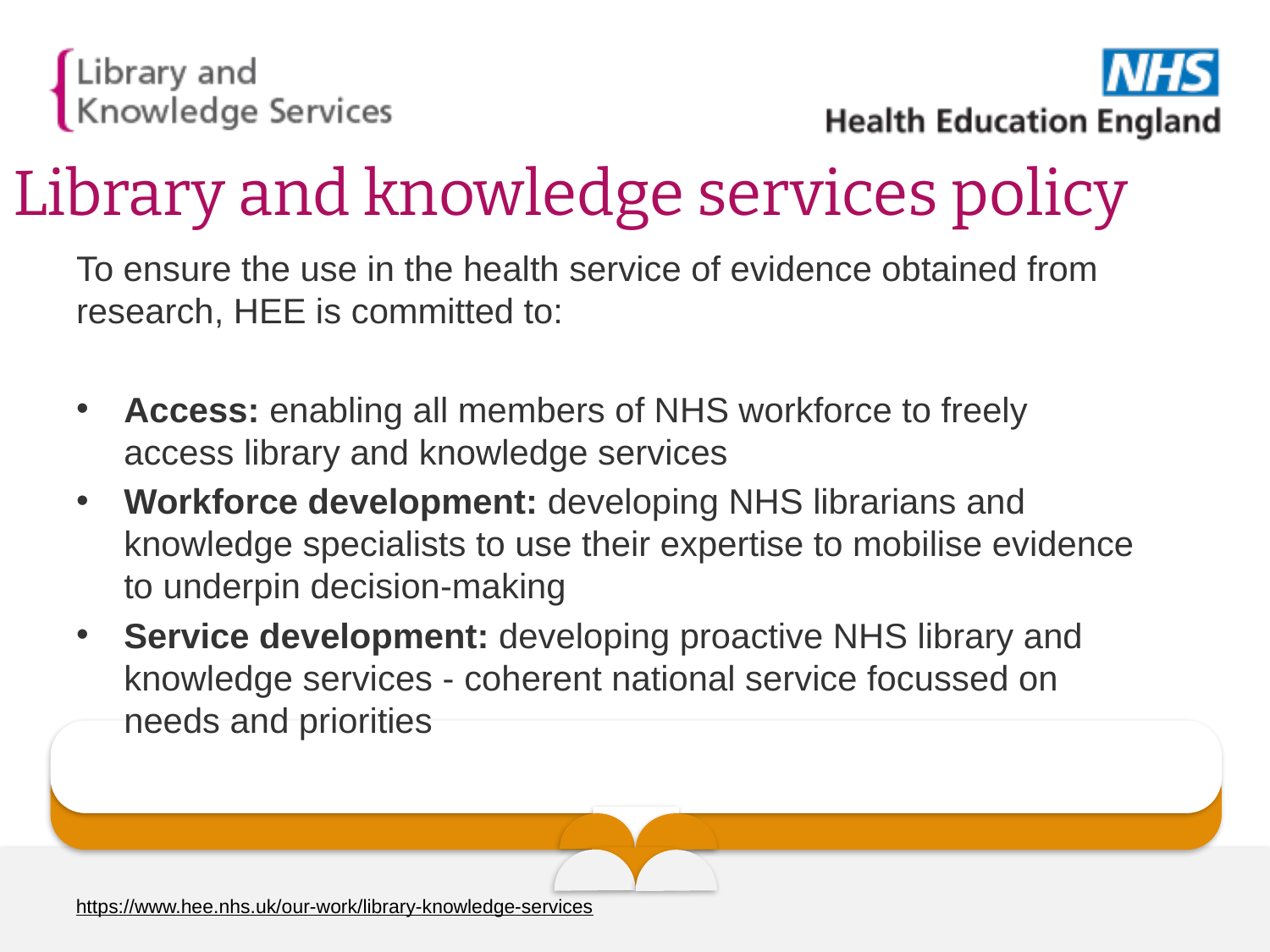

Library and knowledge services policy
To ensure the use in the health service of evidence obtained from research, HEE is committed to:

Access: enabling all members of NHS workforce to freely access library and knowledge services
Workforce development: developing NHS librarians and knowledge specialists to use their expertise to mobilise evidence to underpin decision-making
Service development: developing proactive NHS library and knowledge services - coherent national service focussed on needs and priorities
NIHR
https://www.hee.nhs.uk/our-work/library-knowledge-services